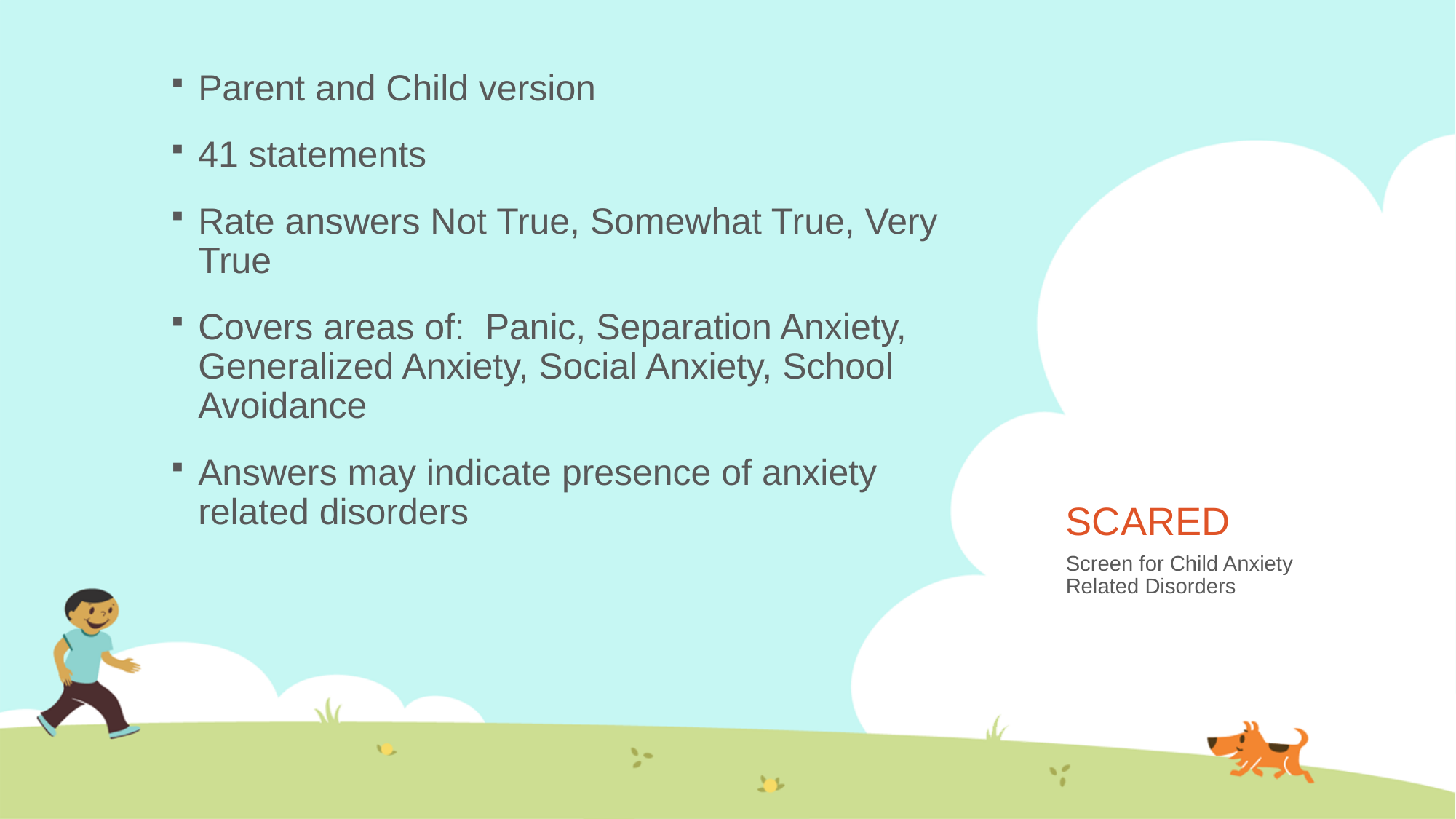

Parent and Child version
41 statements
Rate answers Not True, Somewhat True, Very True
Covers areas of:  Panic, Separation Anxiety, Generalized Anxiety, Social Anxiety, School Avoidance
Answers may indicate presence of anxiety related disorders
# SCARED
Screen for Child Anxiety Related Disorders